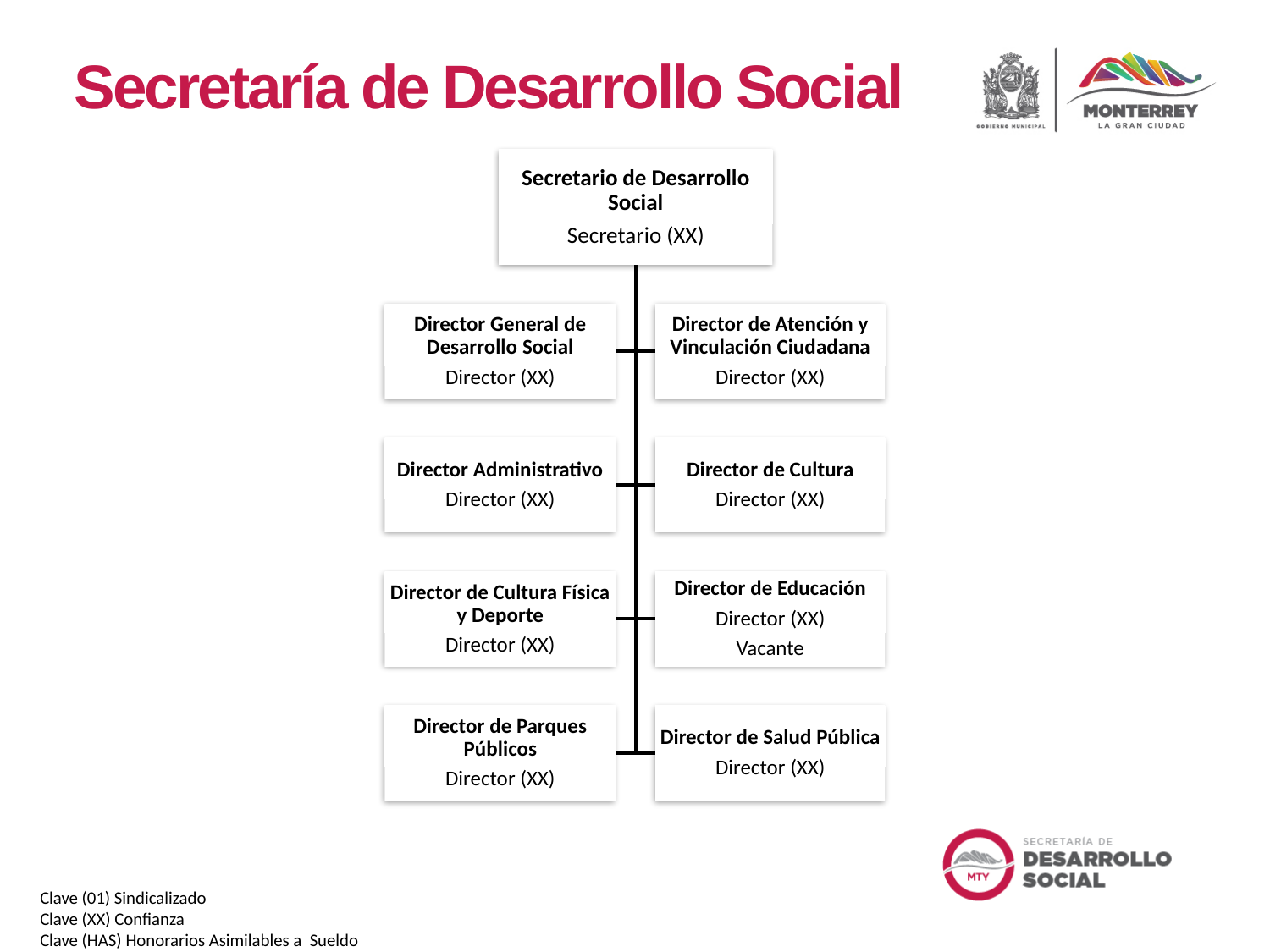

Secretaría de Desarrollo Social
Secretario de Desarrollo Social
Secretario (XX)
Director General de Desarrollo Social
Director (XX)
Director de Atención y Vinculación Ciudadana
Director (XX)
Director Administrativo
Director (XX)
Director de Cultura
Director (XX)
Director de Cultura Física y Deporte
Director (XX)
Director de Educación
Director (XX)
Vacante
Director de Parques Públicos
Director (XX)
Director de Salud Pública
Director (XX)
Clave (01) Sindicalizado
Clave (XX) Confianza
Clave (HAS) Honorarios Asimilables a  Sueldo